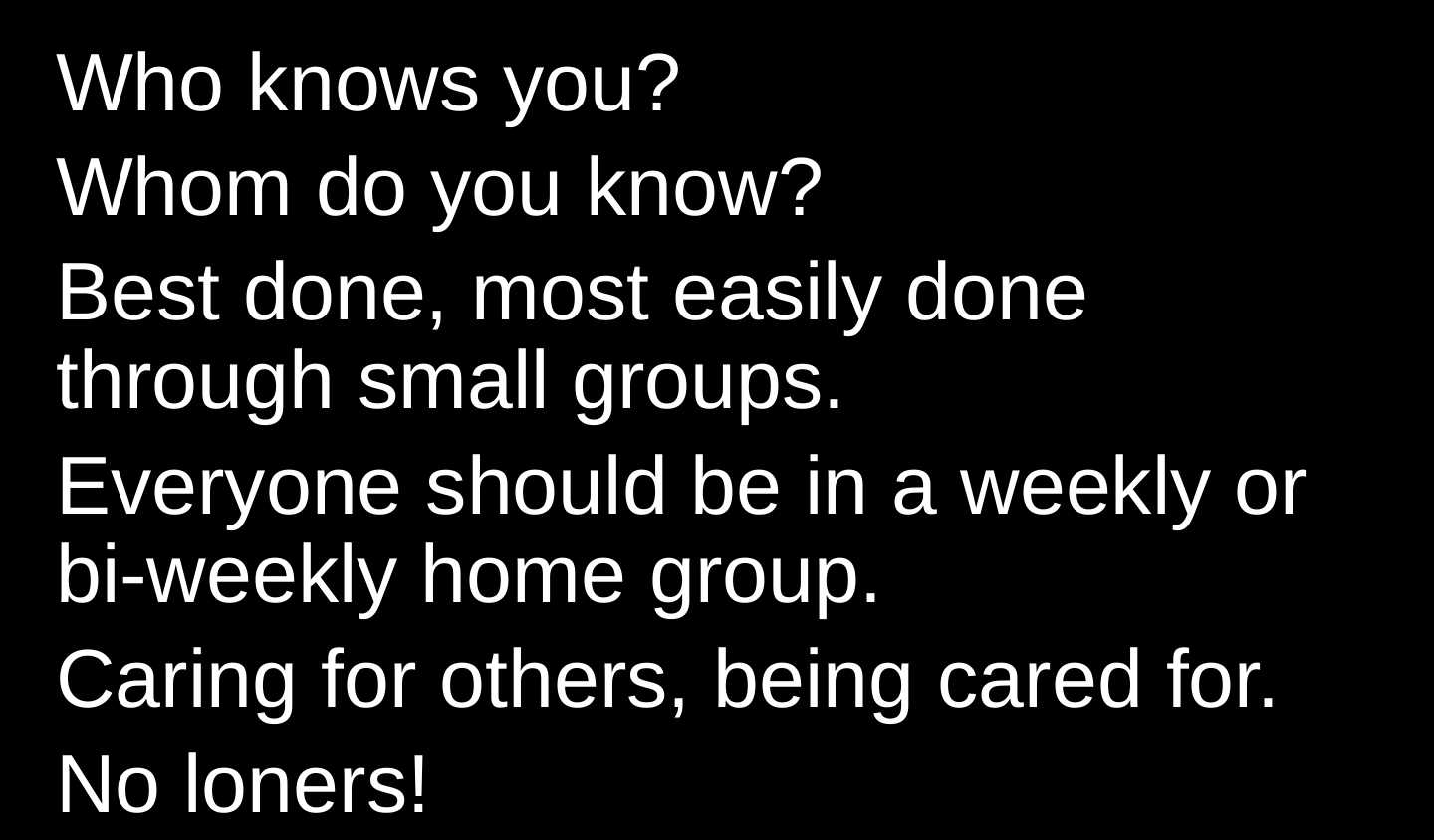

Who knows you?
Whom do you know?
Best done, most easily done through small groups.
Everyone should be in a weekly or bi-weekly home group.
Caring for others, being cared for.
No loners!